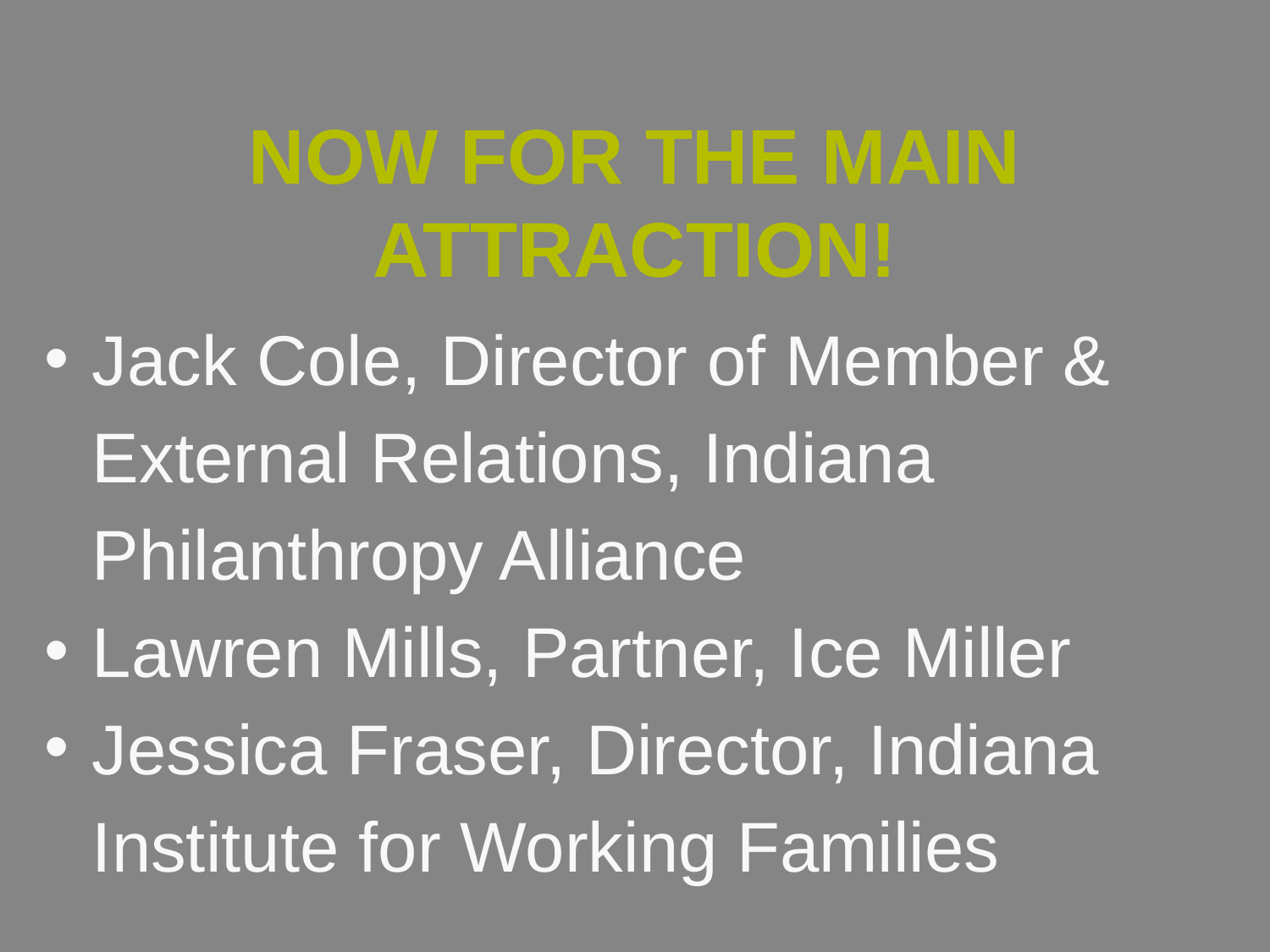

Jack Cole, Director of Member & External Relations, Indiana Philanthropy Alliance
Lawren Mills, Partner, Ice Miller
Jessica Fraser, Director, Indiana Institute for Working Families

# NOW FOR THE MAIN ATTRACTION!